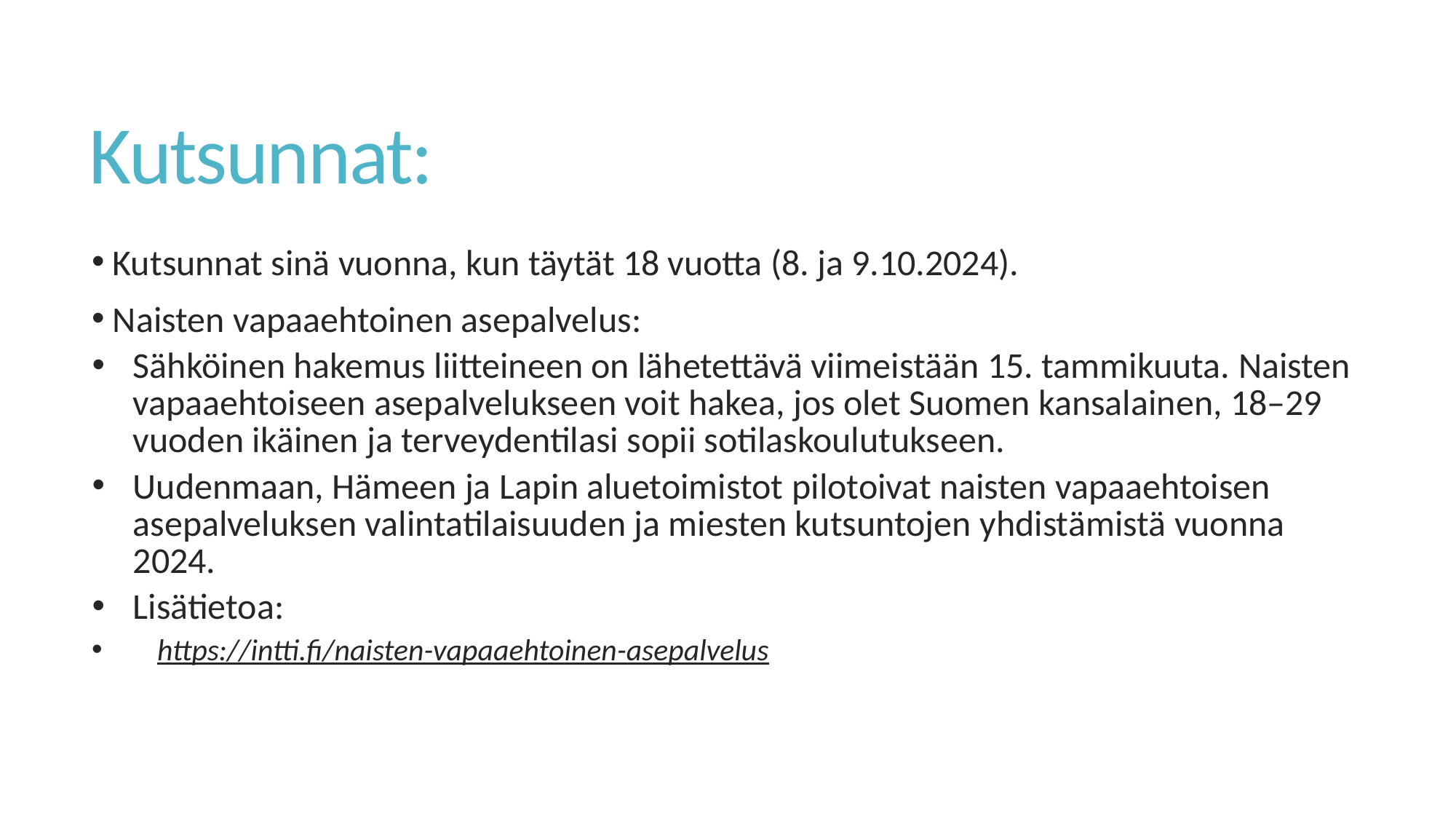

# Kutsunnat:
 Kutsunnat sinä vuonna, kun täytät 18 vuotta (8. ja 9.10.2024).
 Naisten vapaaehtoinen asepalvelus:
Sähköinen hakemus liitteineen on lähetettävä viimeistään 15. tammikuuta. Naisten vapaaehtoiseen asepalvelukseen voit hakea, jos olet Suomen kansalainen, 18–29 vuoden ikäinen ja terveydentilasi sopii sotilaskoulutukseen.
Uudenmaan, Hämeen ja Lapin aluetoimistot pilotoivat naisten vapaaehtoisen asepalveluksen valintatilaisuuden ja miesten kutsuntojen yhdistämistä vuonna 2024.
Lisätietoa:
https://intti.fi/naisten-vapaaehtoinen-asepalvelus